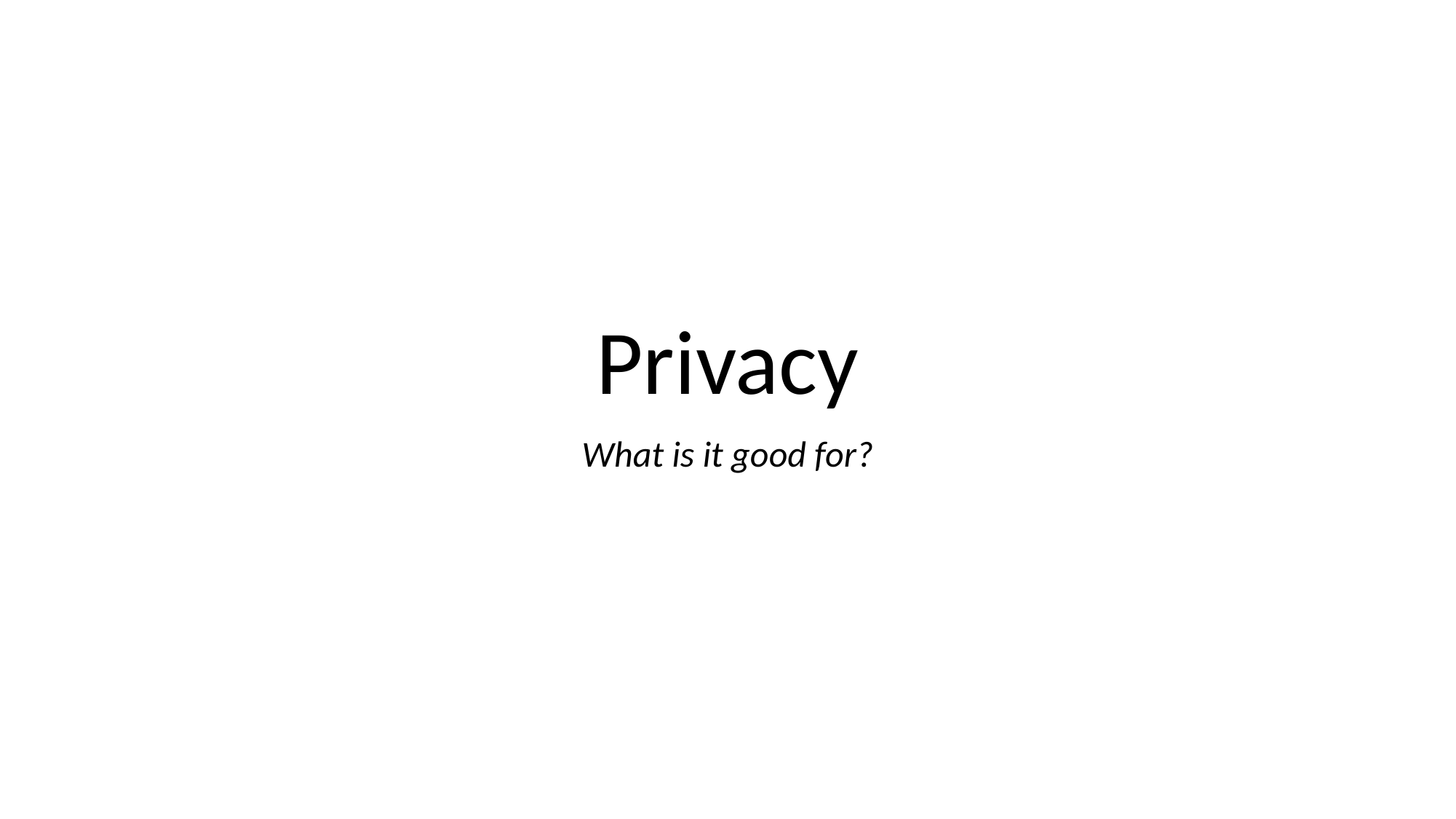

# Privacy
What is it good for?